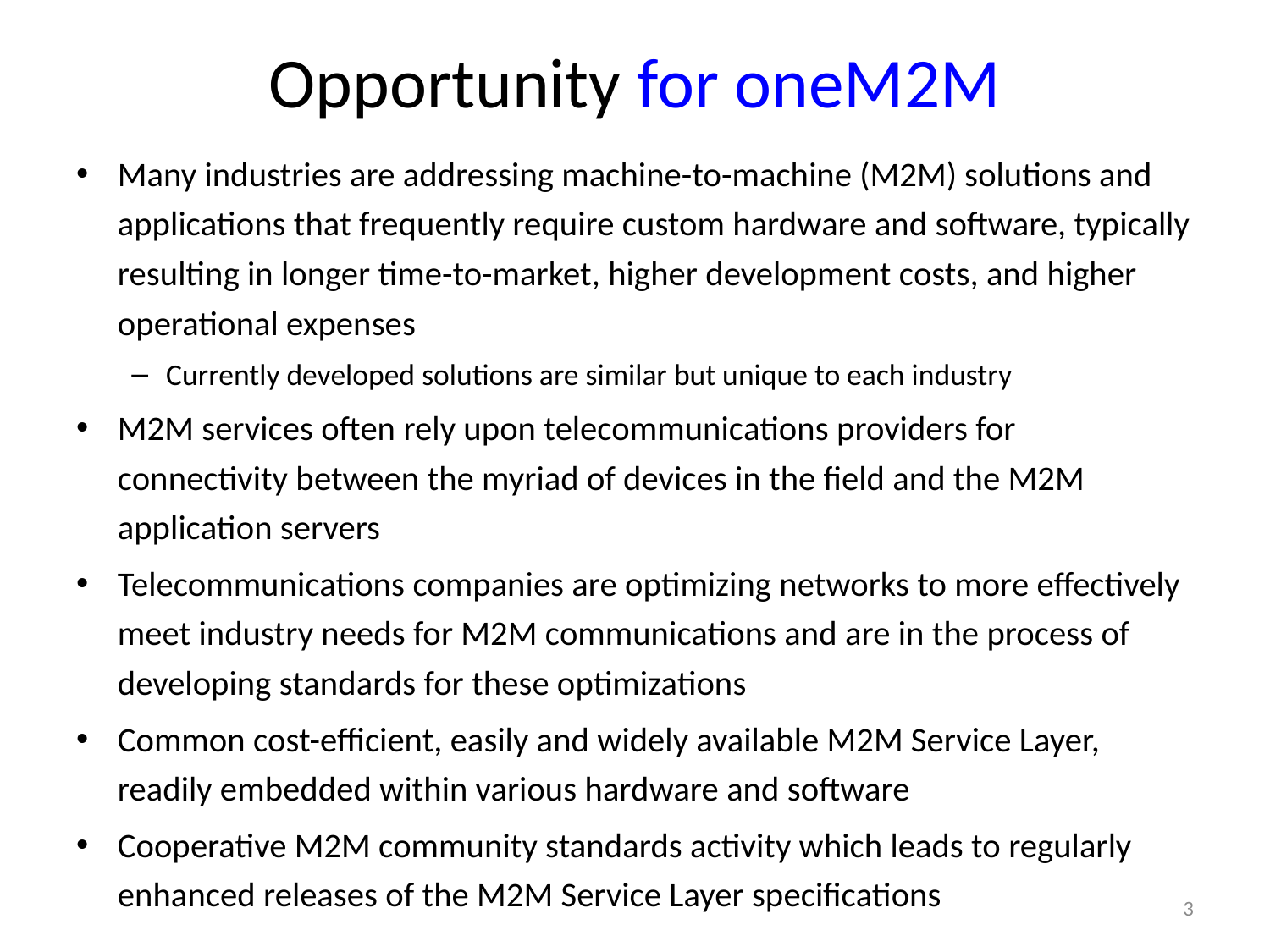

# Opportunity for oneM2M
Many industries are addressing machine-to-machine (M2M) solutions and applications that frequently require custom hardware and software, typically resulting in longer time-to-market, higher development costs, and higher operational expenses
Currently developed solutions are similar but unique to each industry
M2M services often rely upon telecommunications providers for connectivity between the myriad of devices in the field and the M2M application servers
Telecommunications companies are optimizing networks to more effectively meet industry needs for M2M communications and are in the process of developing standards for these optimizations
Common cost-efficient, easily and widely available M2M Service Layer, readily embedded within various hardware and software
Cooperative M2M community standards activity which leads to regularly enhanced releases of the M2M Service Layer specifications
3